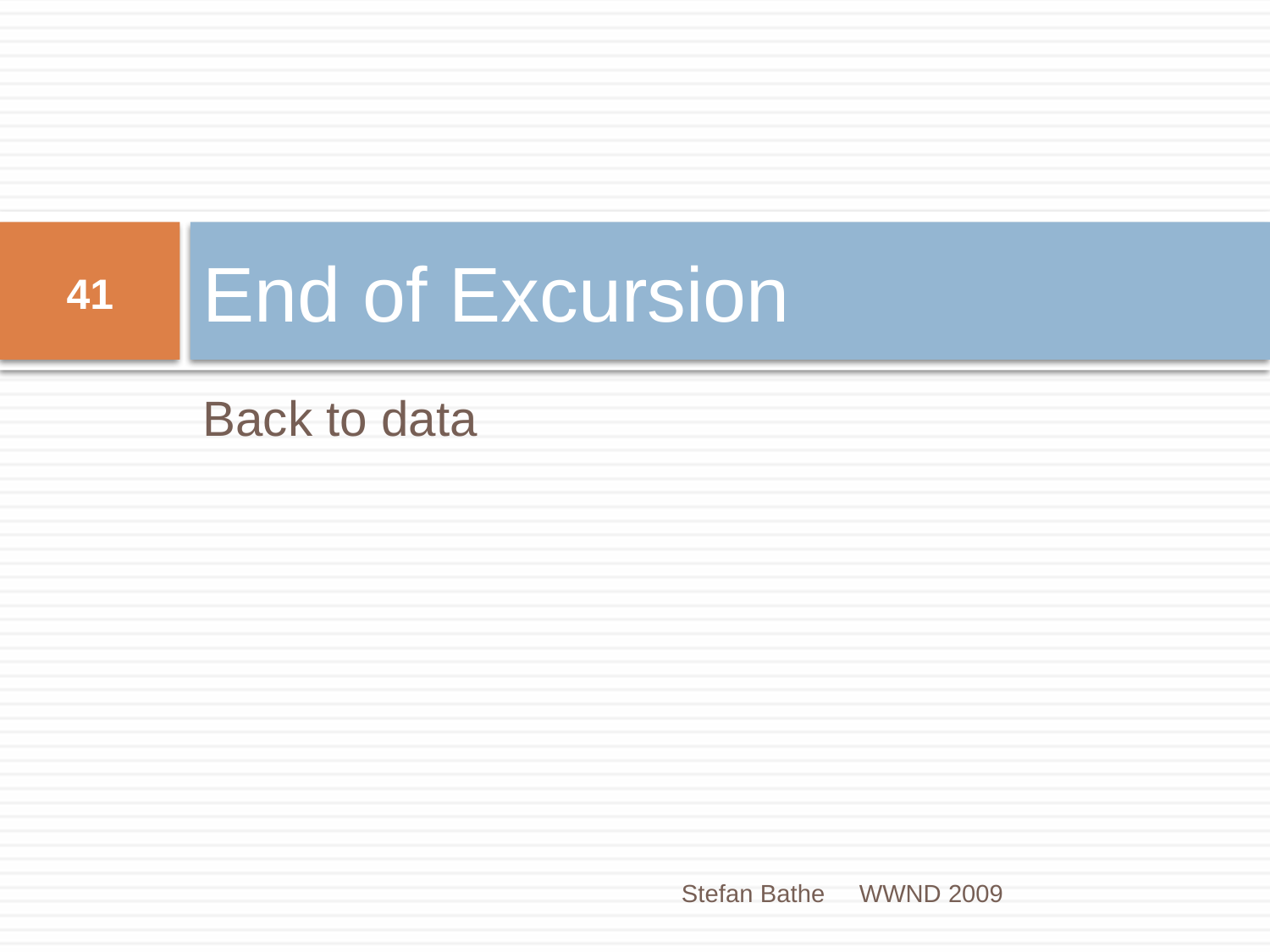

# End of Excursion
41
Back to data
Stefan Bathe
WWND 2009